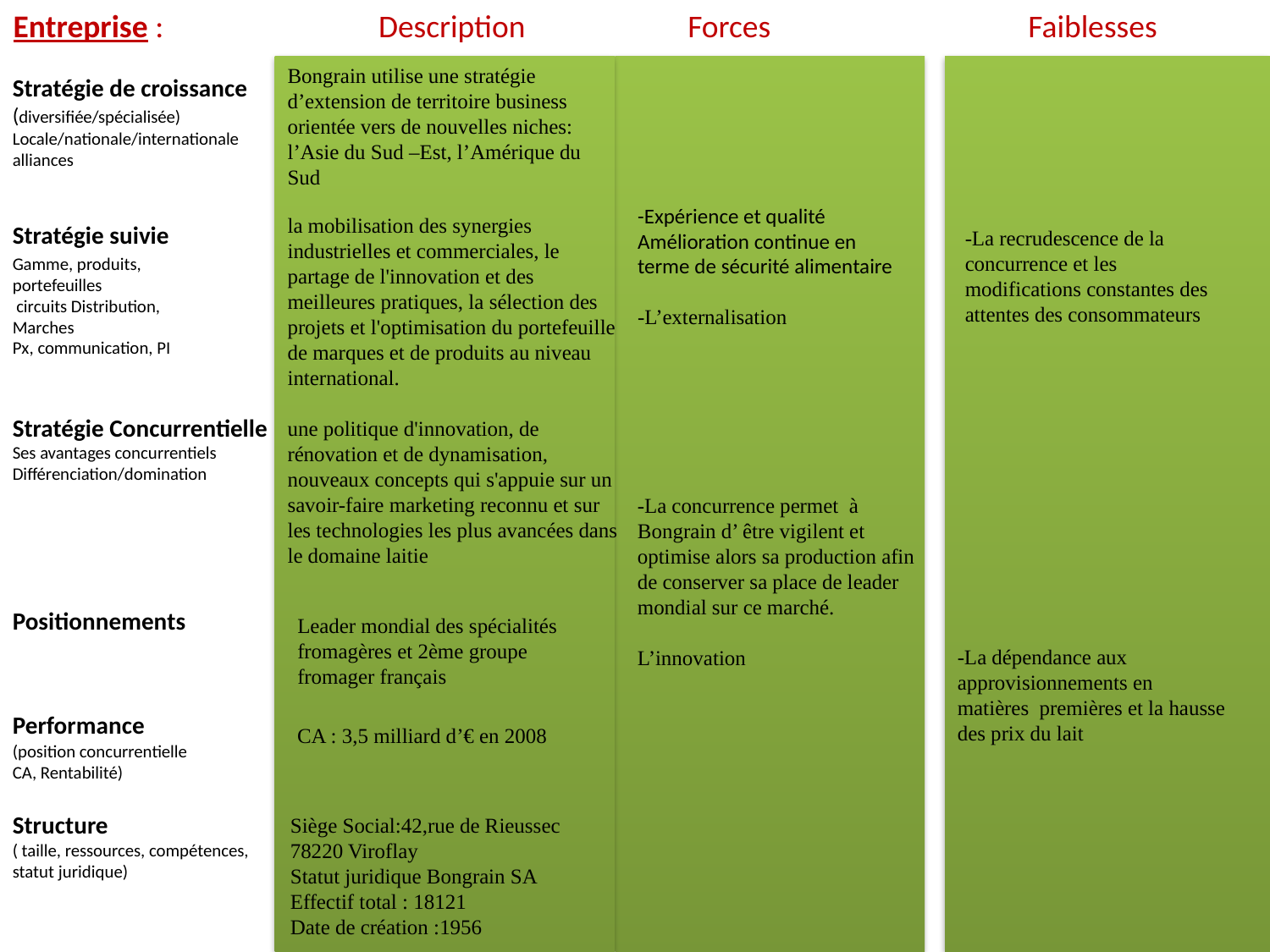

Entreprise :
Description
Forces
Faiblesses

Bongrain utilise une stratégie d’extension de territoire business orientée vers de nouvelles niches: l’Asie du Sud –Est, l’Amérique du Sud

-La dépendance aux
approvisionnements en
matières  premières et la hausse
des prix du lait
Stratégie de croissance
(diversifiée/spécialisée)
Locale/nationale/internationale
alliances
-Expérience et qualité
Amélioration continue en terme de sécurité alimentaire

-L’externalisation

Stratégie suivie
la mobilisation des synergies industrielles et commerciales, le partage de l'innovation et des meilleures pratiques, la sélection des projets et l'optimisation du portefeuille de marques et de produits au niveau international.

une politique d'innovation, de rénovation et de dynamisation, nouveaux concepts qui s'appuie sur un savoir-faire marketing reconnu et sur les technologies les plus avancées dans le domaine laitie
-La recrudescence de la concurrence et les modifications constantes des attentes des consommateurs
Gamme, produits,
portefeuilles
 circuits Distribution,
Marches
Px, communication, PI
Stratégie Concurrentielle
Ses avantages concurrentiels
Différenciation/domination

Positionnements

-La concurrence permet  à Bongrain d’ être vigilent et optimise alors sa production afin de conserver sa place de leader mondial sur ce marché.

L’innovation

Leader mondial des spécialités fromagères et 2ème groupe fromager français

Performance
(position concurrentielle
CA, Rentabilité)
CA : 3,5 milliard d’€ en 2008

Structure
( taille, ressources, compétences, statut juridique)
Siège Social:42,rue de Rieussec 78220 Viroflay
Statut juridique Bongrain SA
Effectif total : 18121
Date de création :1956